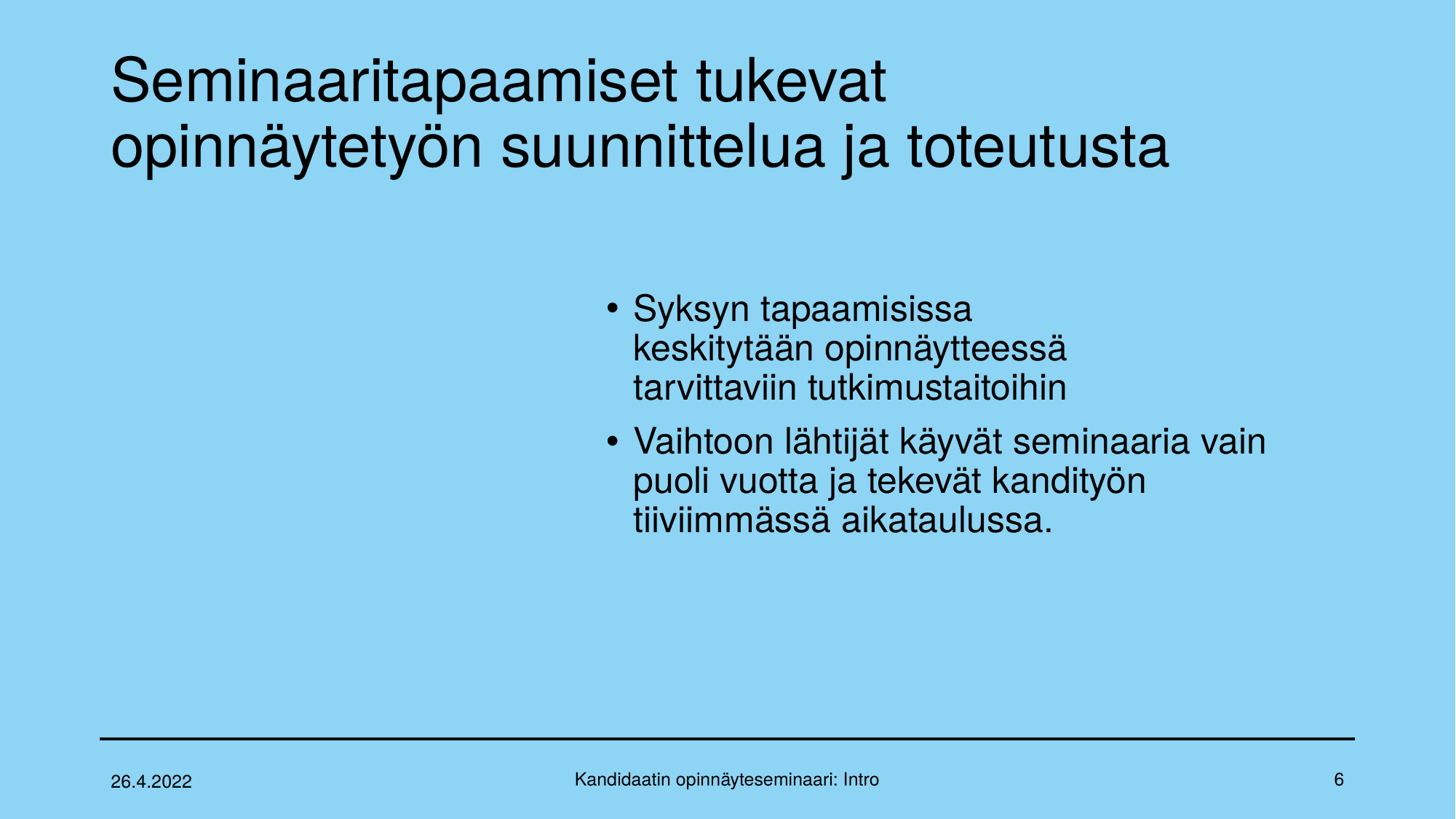

# Seminaaritapaamiset tukevat opinnäytetyön suunnittelua ja toteutusta
Syksyn tapaamisissa
keskitytään opinnäytteessä tarvittaviin tutkimustaitoihin
Vaihtoon lähtijät käyvät seminaaria vain puoli vuotta ja tekevät kandityön tiiviimmässä aikataulussa.

26.4.2022
Kandidaatin opinnäyteseminaari: Intro
6